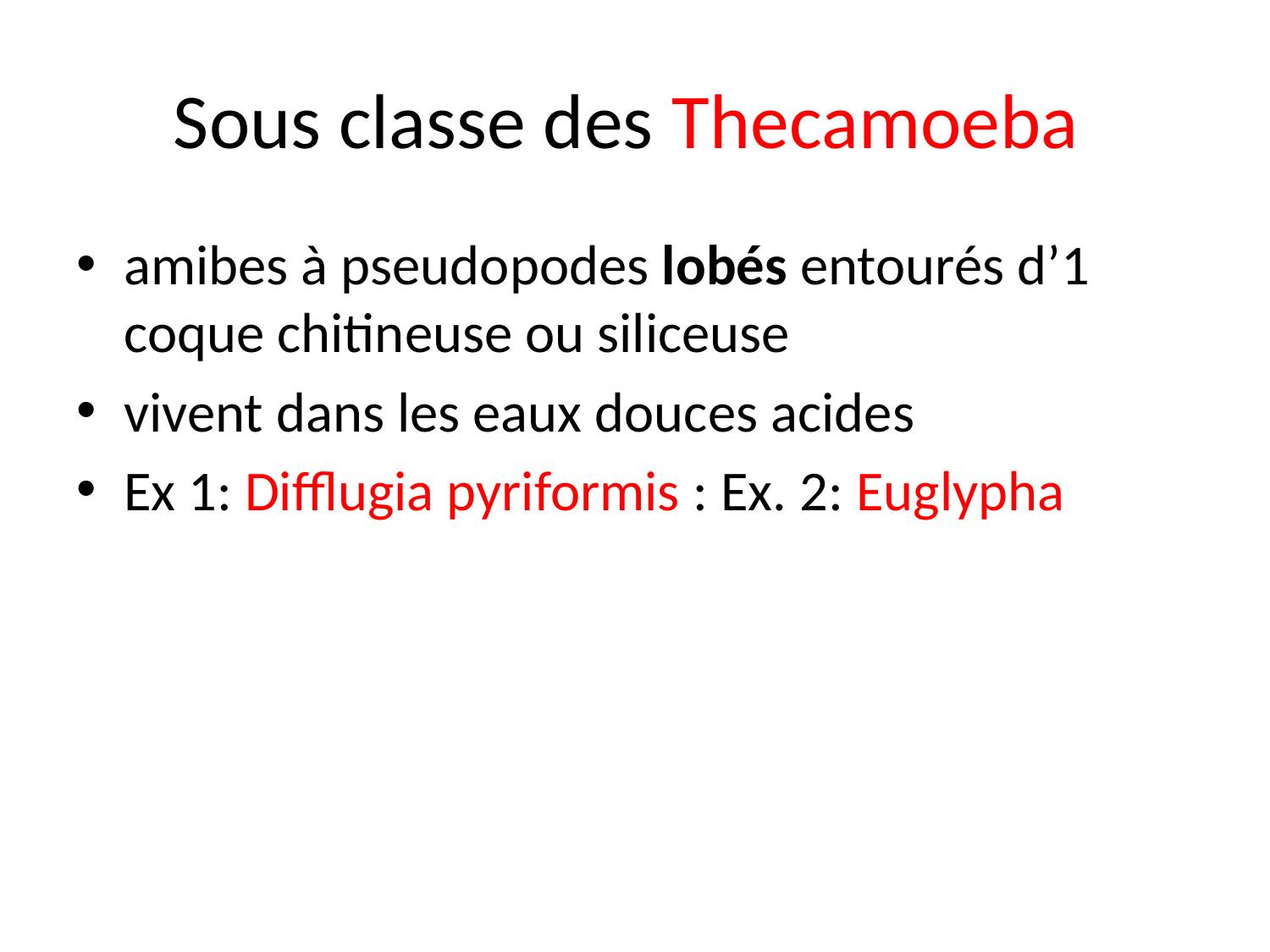

# Sous classe des Thecamoeba
amibes à pseudopodes lobés entourés d’1 coque chitineuse ou siliceuse
vivent dans les eaux douces acides
Ex 1: Difflugia pyriformis : Ex. 2: Euglypha